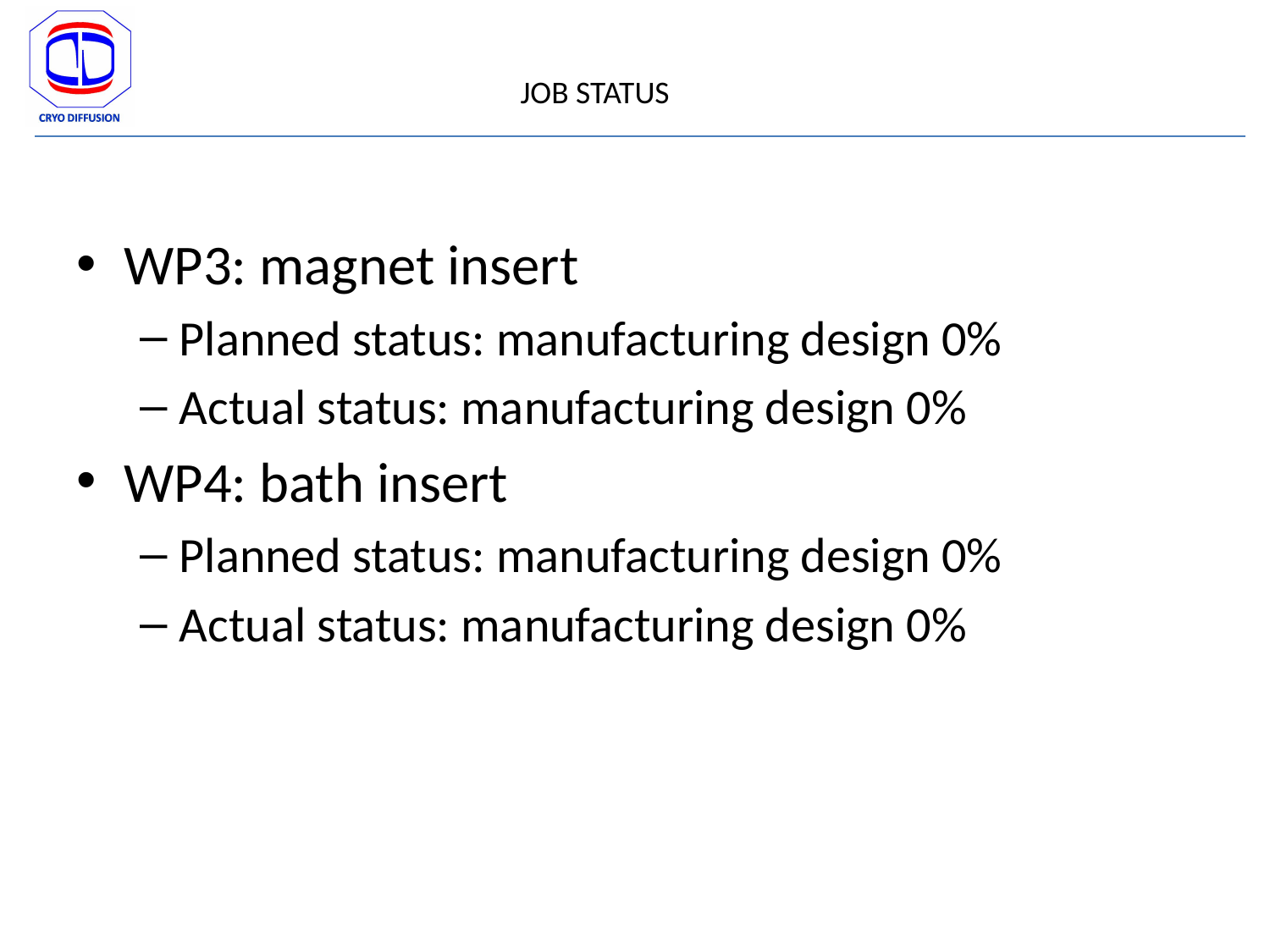

JOB STATUS

WP3: magnet insert
Planned status: manufacturing design 0%
Actual status: manufacturing design 0%
WP4: bath insert
Planned status: manufacturing design 0%
Actual status: manufacturing design 0%